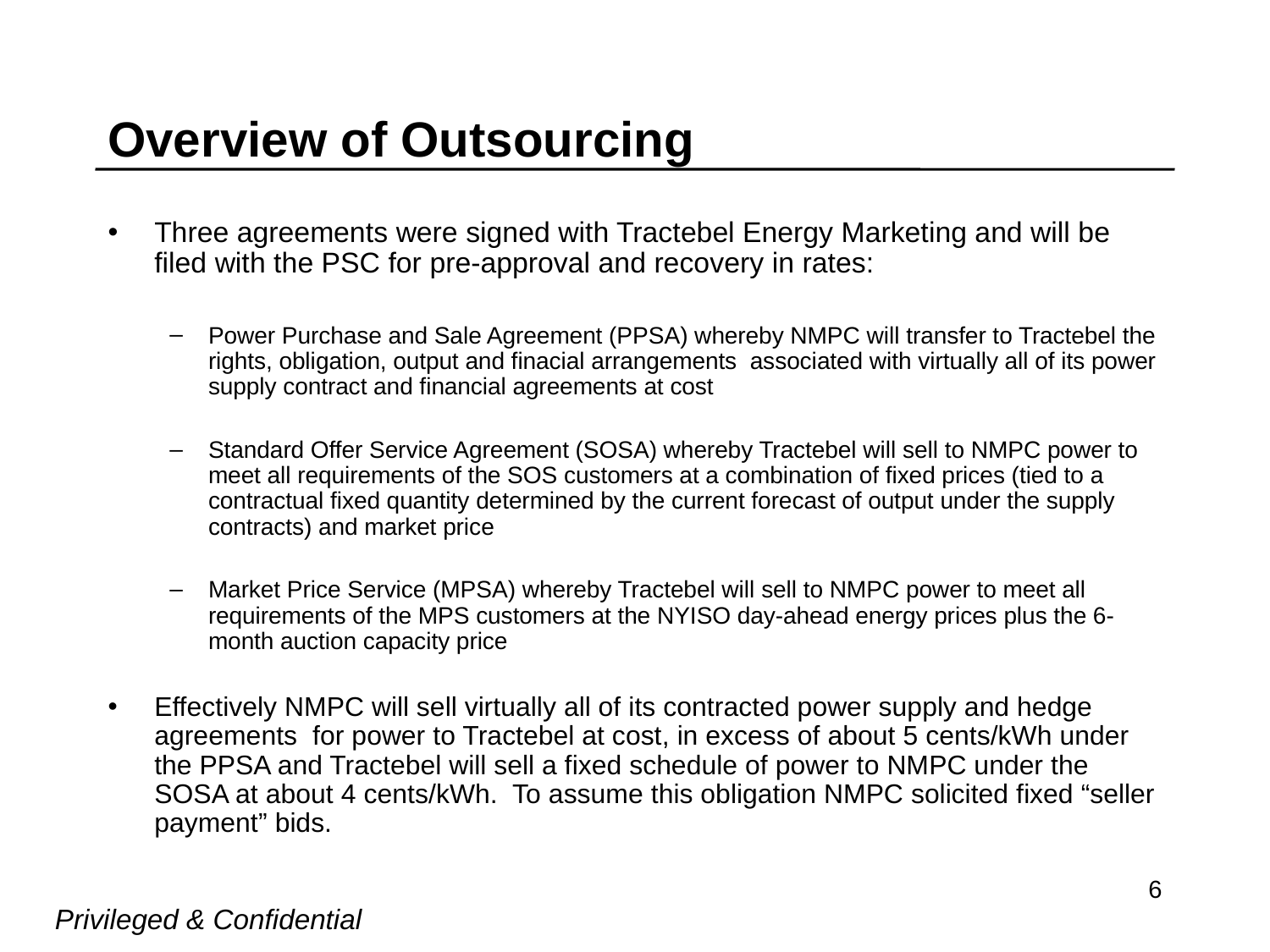

# Overview of Outsourcing
Three agreements were signed with Tractebel Energy Marketing and will be filed with the PSC for pre-approval and recovery in rates:

Power Purchase and Sale Agreement (PPSA) whereby NMPC will transfer to Tractebel the rights, obligation, output and finacial arrangements  associated with virtually all of its power supply contract and financial agreements at cost

Standard Offer Service Agreement (SOSA) whereby Tractebel will sell to NMPC power to meet all requirements of the SOS customers at a combination of fixed prices (tied to a contractual fixed quantity determined by the current forecast of output under the supply contracts) and market price

Market Price Service (MPSA) whereby Tractebel will sell to NMPC power to meet all requirements of the MPS customers at the NYISO day-ahead energy prices plus the 6-month auction capacity price

Effectively NMPC will sell virtually all of its contracted power supply and hedge agreements  for power to Tractebel at cost, in excess of about 5 cents/kWh under the PPSA and Tractebel will sell a fixed schedule of power to NMPC under the SOSA at about 4 cents/kWh.  To assume this obligation NMPC solicited fixed “seller payment” bids.

6